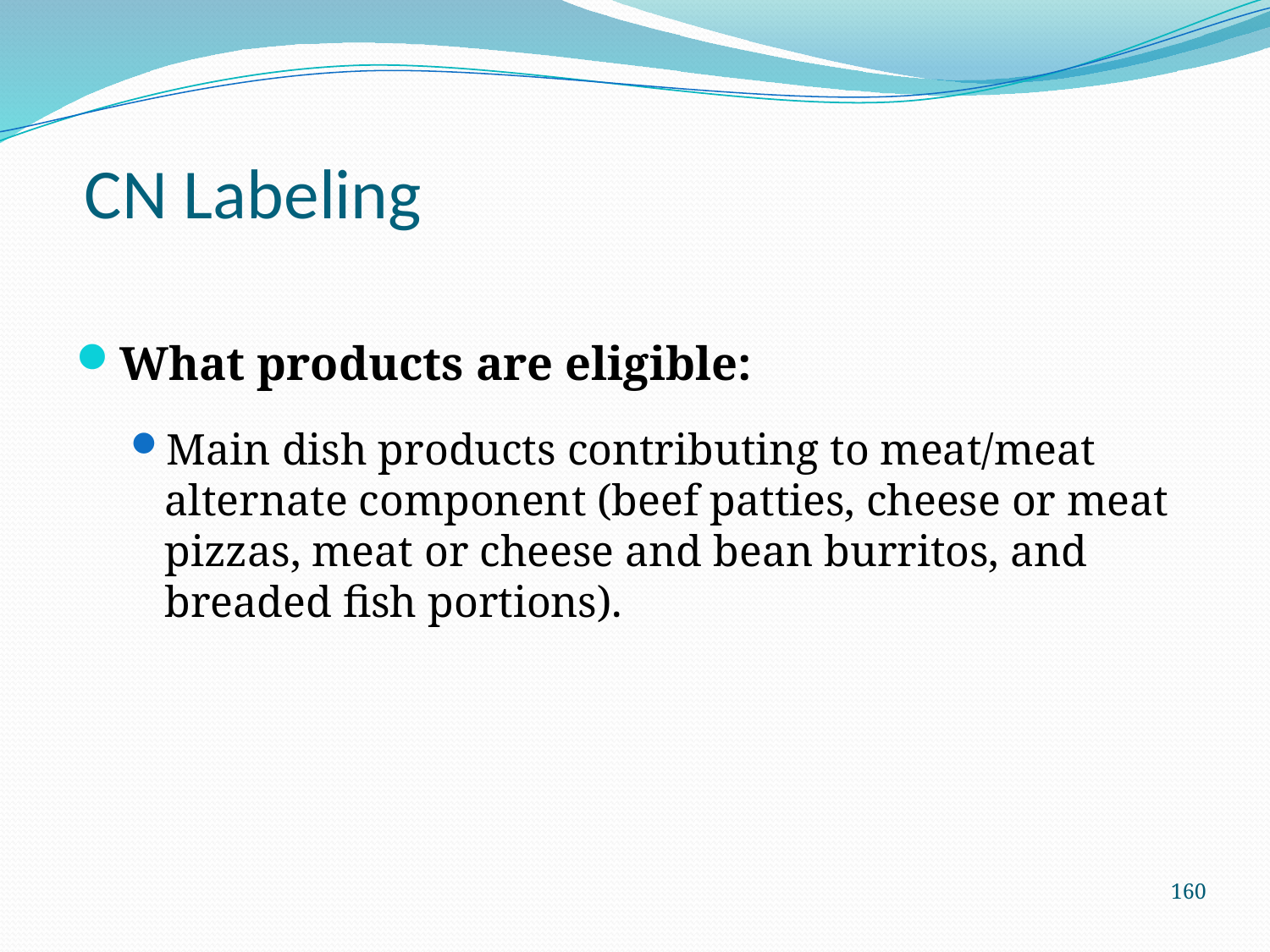

# CN Labeling

What products are eligible:

Main dish products contributing to meat/meat alternate component (beef patties, cheese or meat pizzas, meat or cheese and bean burritos, and breaded fish portions).

160